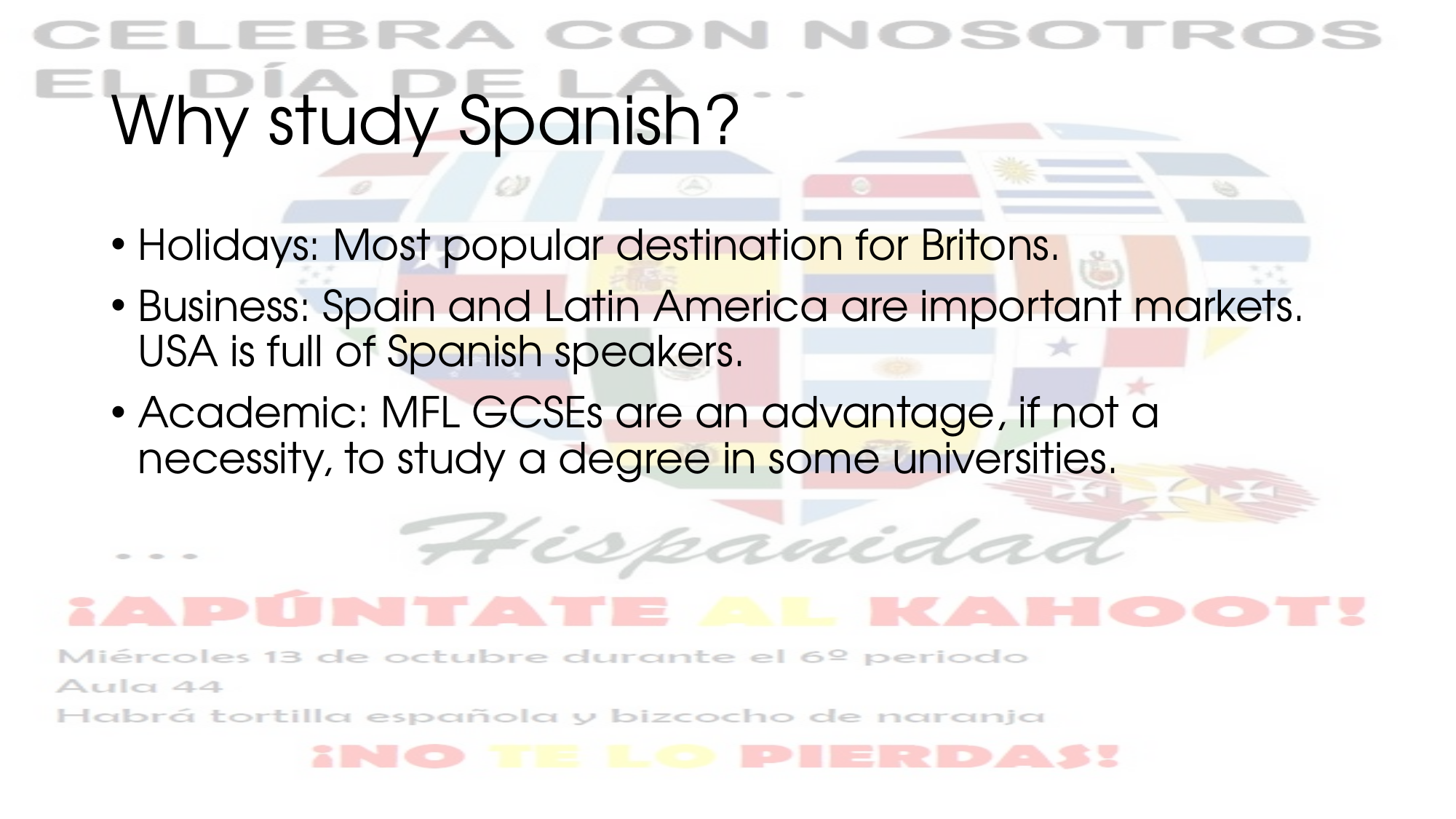

# Why study Spanish?
Holidays: Most popular destination for Britons.
Business: Spain and Latin America are important markets. USA is full of Spanish speakers.
Academic: MFL GCSEs are an advantage, if not a necessity, to study a degree in some universities.